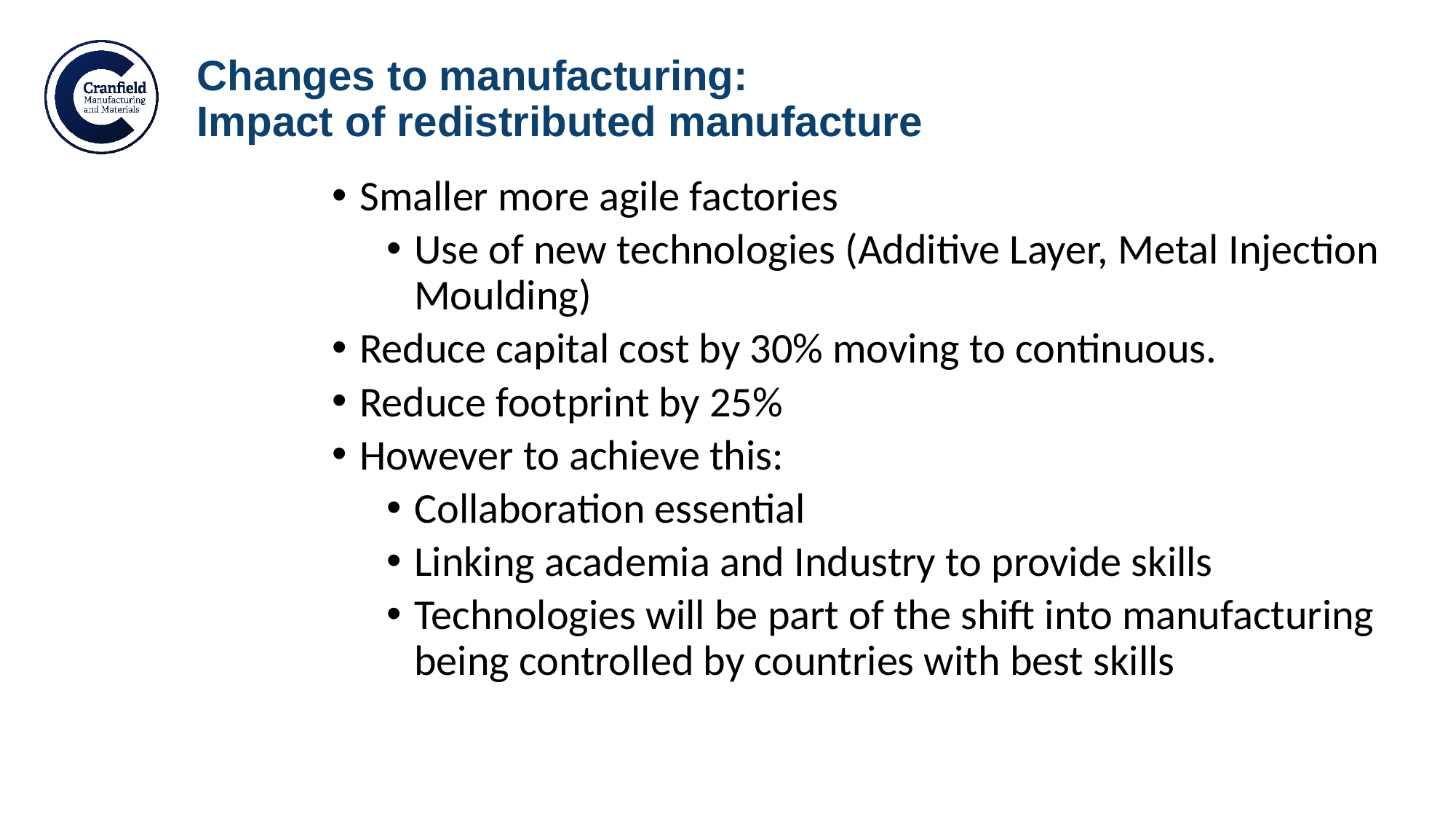

# Changes to manufacturing: Impact of redistributed manufacture
Smaller more agile factories
Use of new technologies (Additive Layer, Metal Injection Moulding)
Reduce capital cost by 30% moving to continuous.
Reduce footprint by 25%
However to achieve this:
Collaboration essential
Linking academia and Industry to provide skills
Technologies will be part of the shift into manufacturing being controlled by countries with best skills